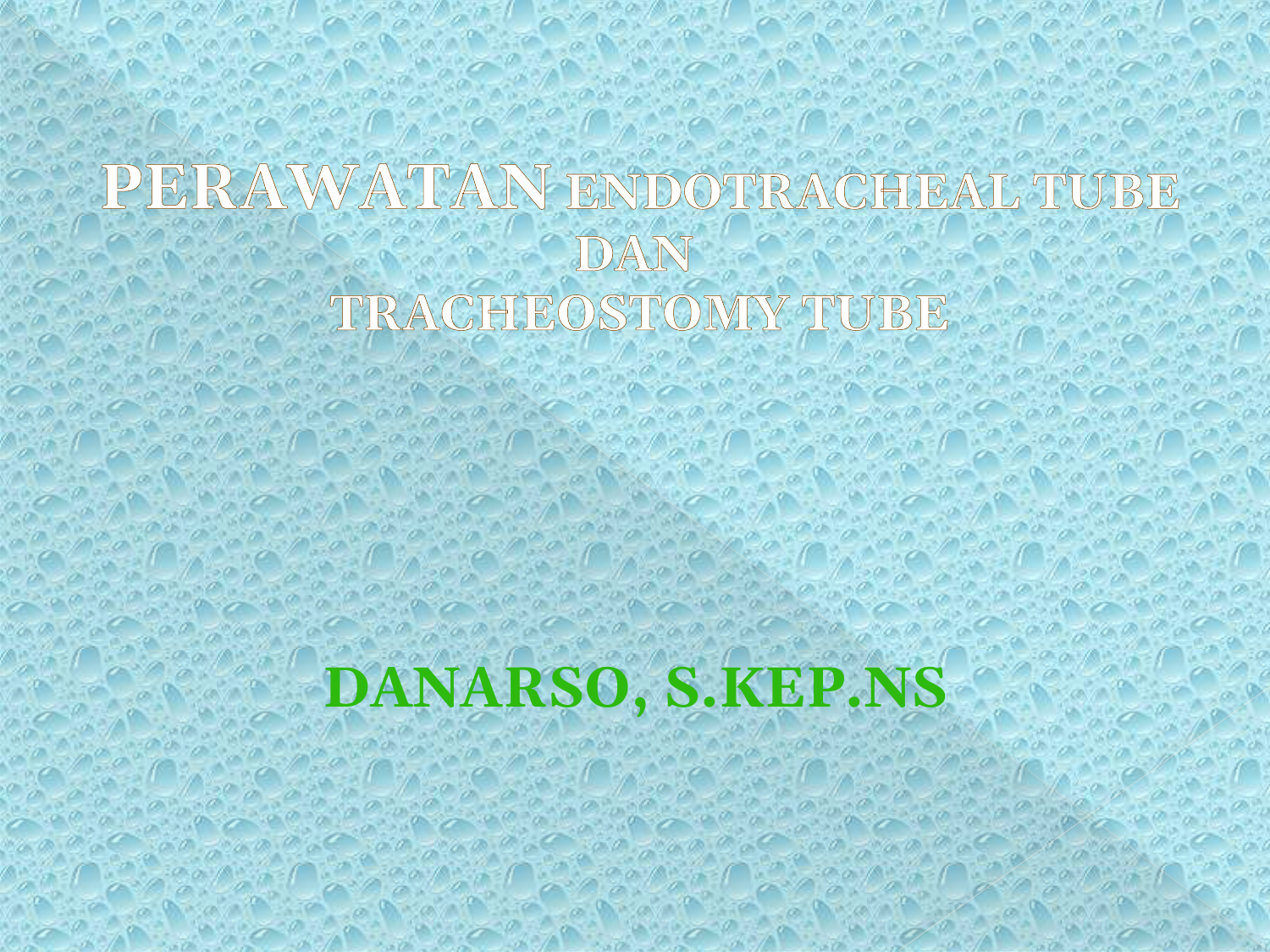

PERAWATAN ENDOTRACHEAL TUBE
DAN
TRACHEOSTOMY TUBE
DANARSO, s.kep.ns